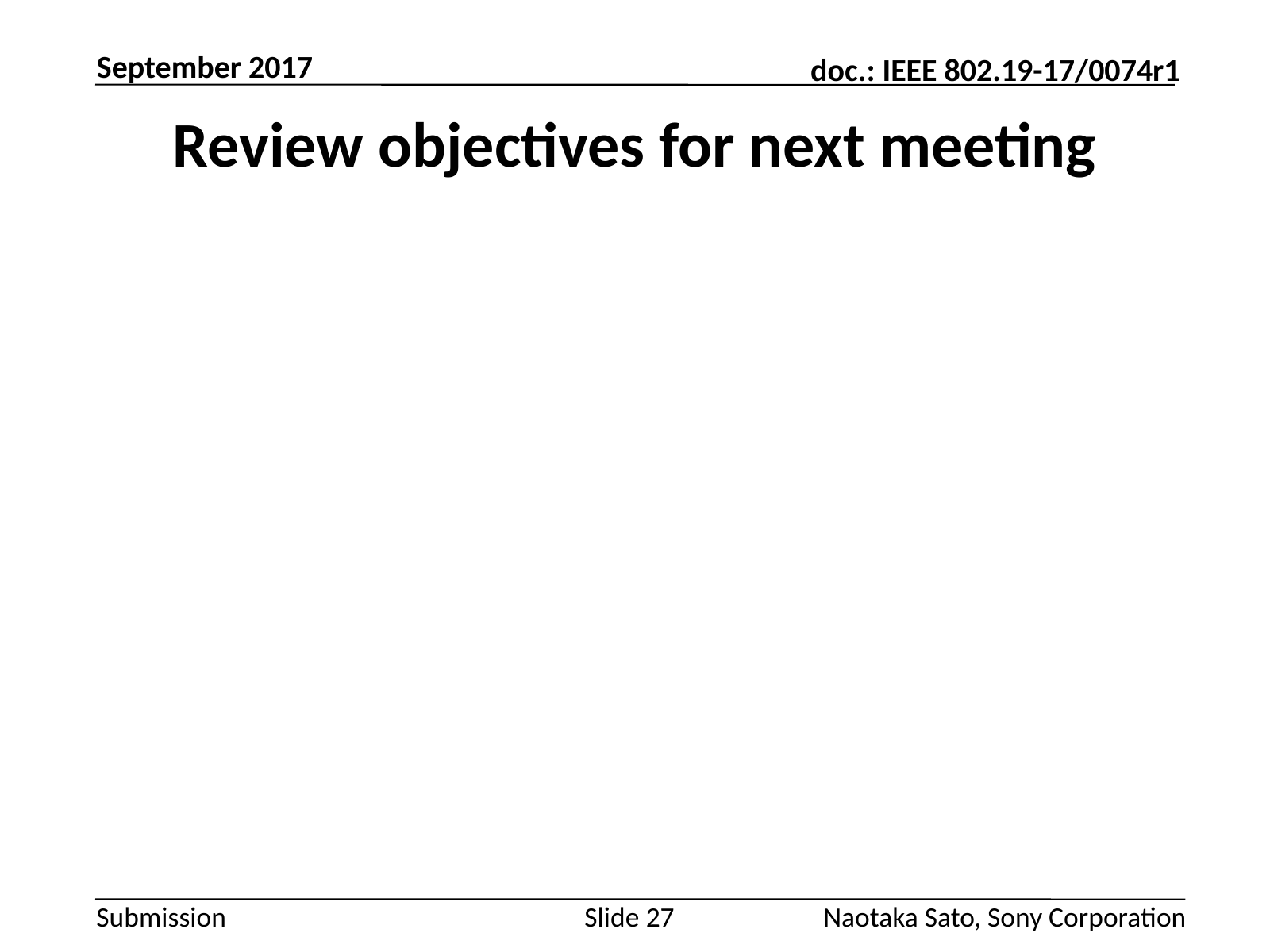

September 2017
# Review objectives for next meeting

Slide 27
Naotaka Sato, Sony Corporation